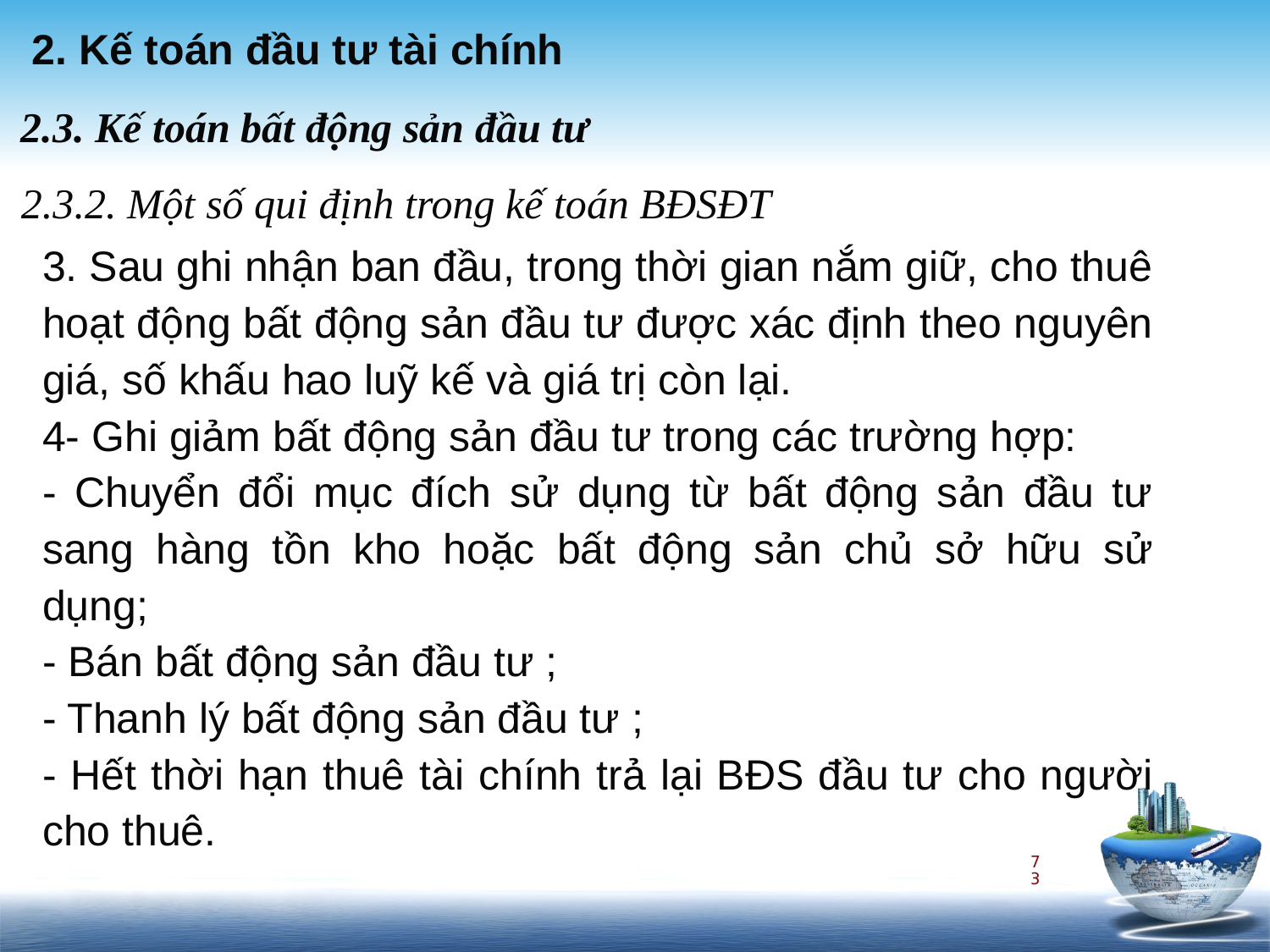

2. Kế toán đầu tư tài chính
2.3. Kế toán bất động sản đầu tư
2.3.2. Một số qui định trong kế toán BĐSĐT
­
3. Sau ghi nhận ban đầu, trong thời gian nắm giữ, cho thuê hoạt động bất động sản đầu tư được xác định theo nguyên giá, số khấu hao luỹ kế và giá trị còn lại.
4- Ghi giảm bất động sản đầu tư trong các trường hợp:
- Chuyển đổi mục đích sử dụng từ bất động sản đầu tư sang hàng tồn kho hoặc bất động sản chủ sở hữu sử dụng;
- Bán bất động sản đầu tư ;
- Thanh lý bất động sản đầu tư ;
- Hết thời hạn thuê tài chính trả lại BĐS đầu tư cho người cho thuê.
73